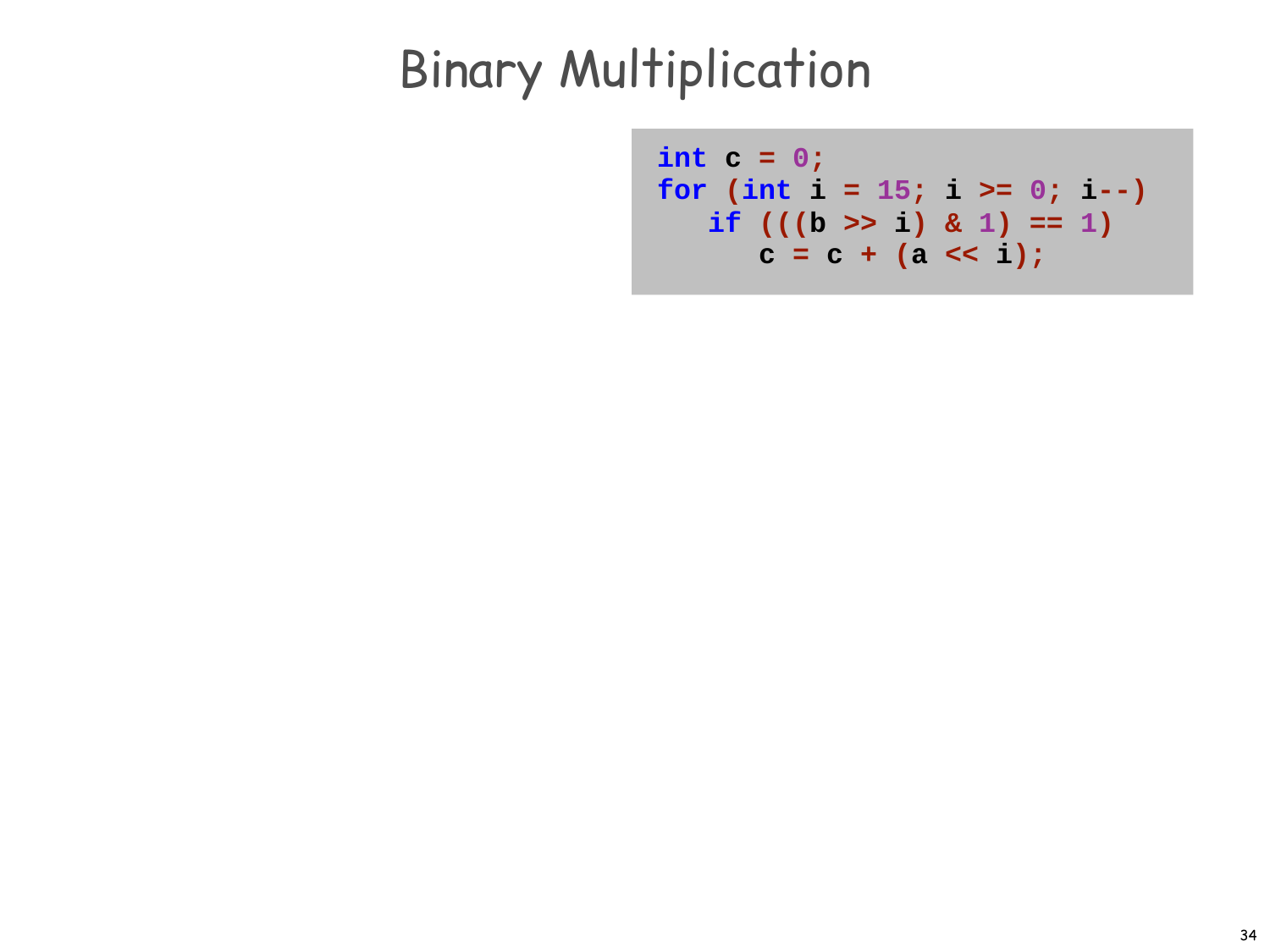

# Binary Multiplication
int c = 0;
for (int i = 15; i >= 0; i--)
   if (((b >> i) & 1) == 1)
      c = c + (a << i);
34